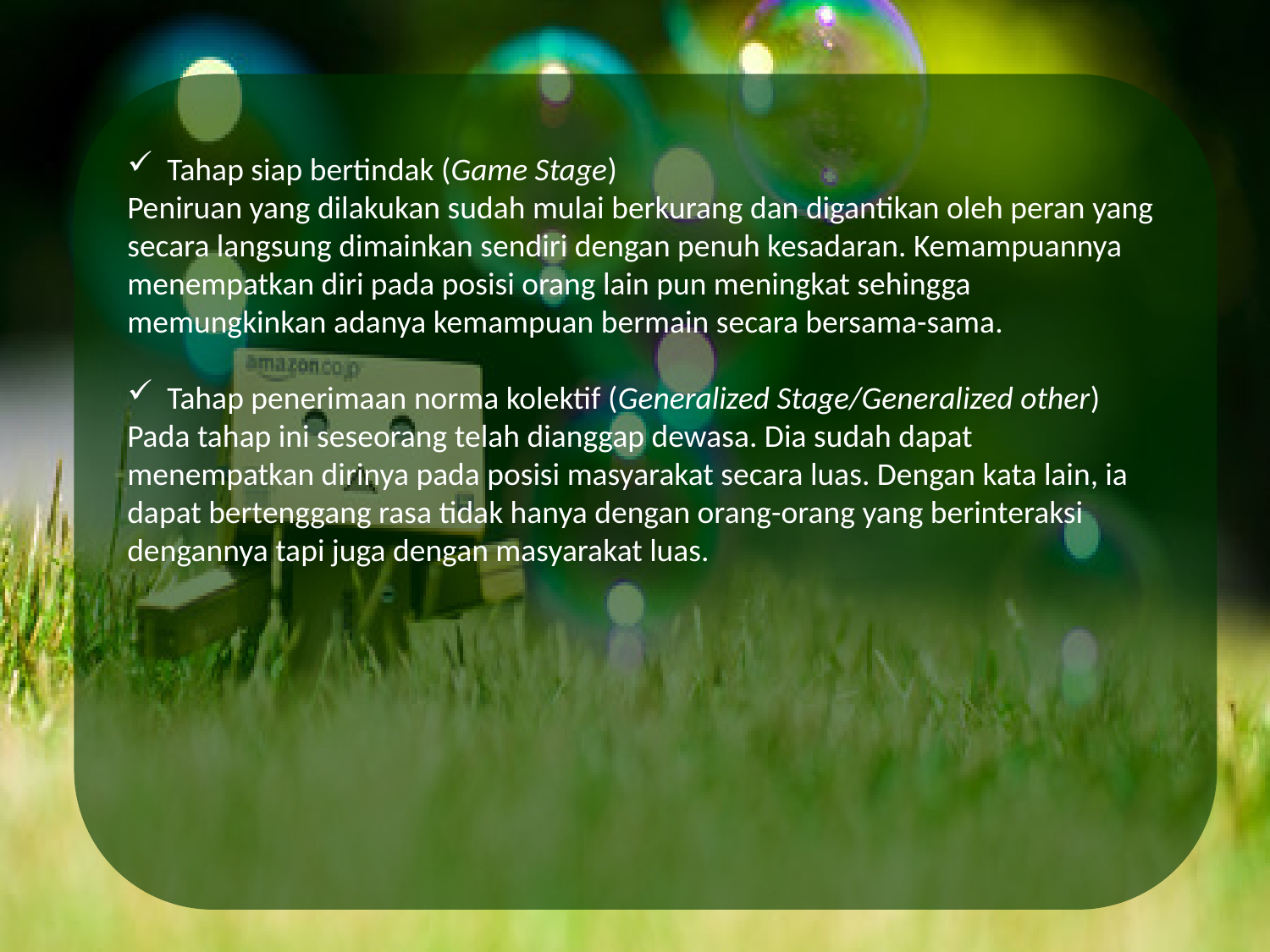

Tahap siap bertindak (Game Stage)
Peniruan yang dilakukan sudah mulai berkurang dan digantikan oleh peran yang secara langsung dimainkan sendiri dengan penuh kesadaran. Kemampuannya menempatkan diri pada posisi orang lain pun meningkat sehingga memungkinkan adanya kemampuan bermain secara bersama-sama.

Tahap penerimaan norma kolektif (Generalized Stage/Generalized other)
Pada tahap ini seseorang telah dianggap dewasa. Dia sudah dapat menempatkan dirinya pada posisi masyarakat secara luas. Dengan kata lain, ia dapat bertenggang rasa tidak hanya dengan orang-orang yang berinteraksi dengannya tapi juga dengan masyarakat luas.